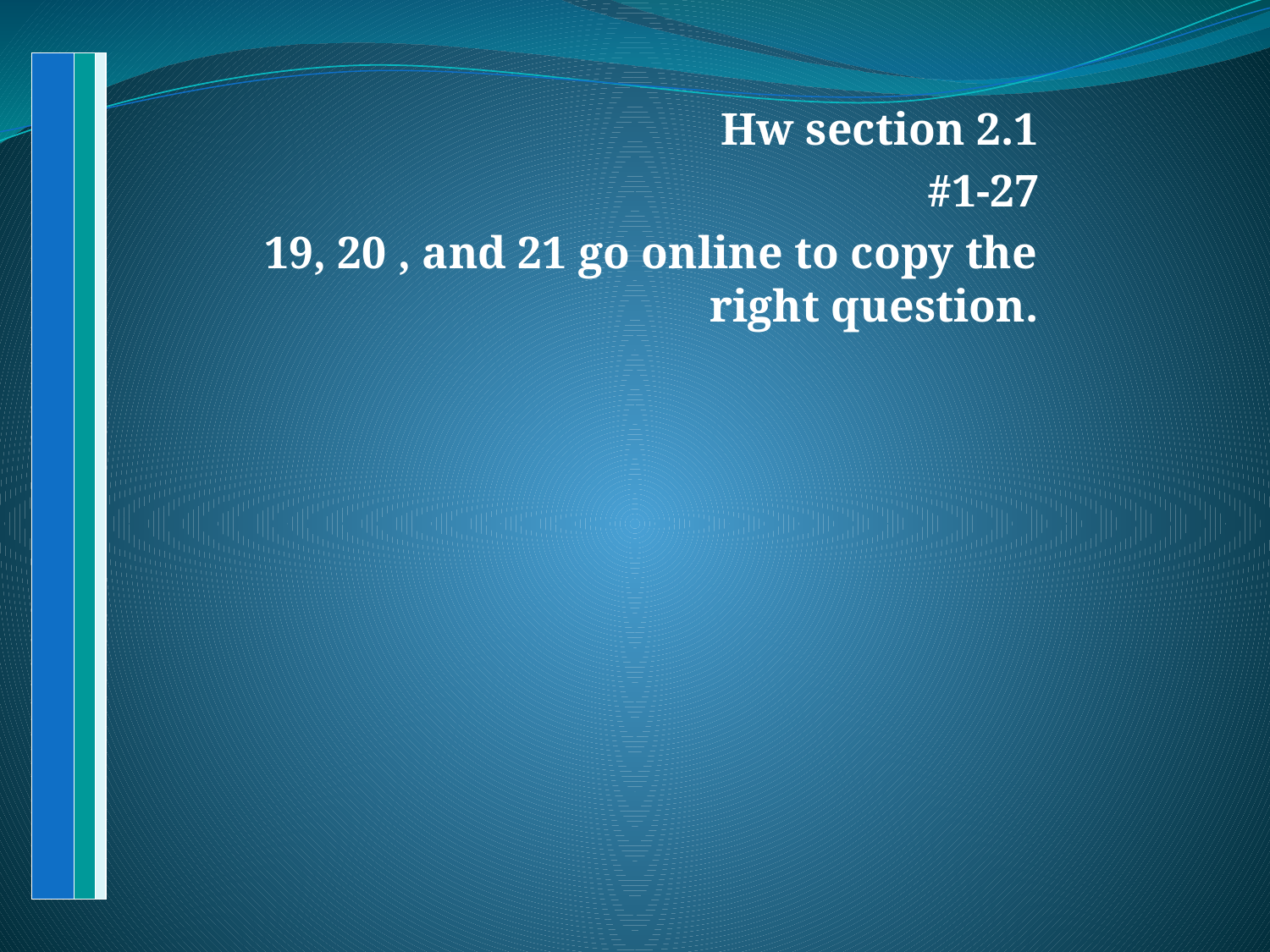

Hw section 2.1
#1-27
19, 20 , and 21 go online to copy the right question.